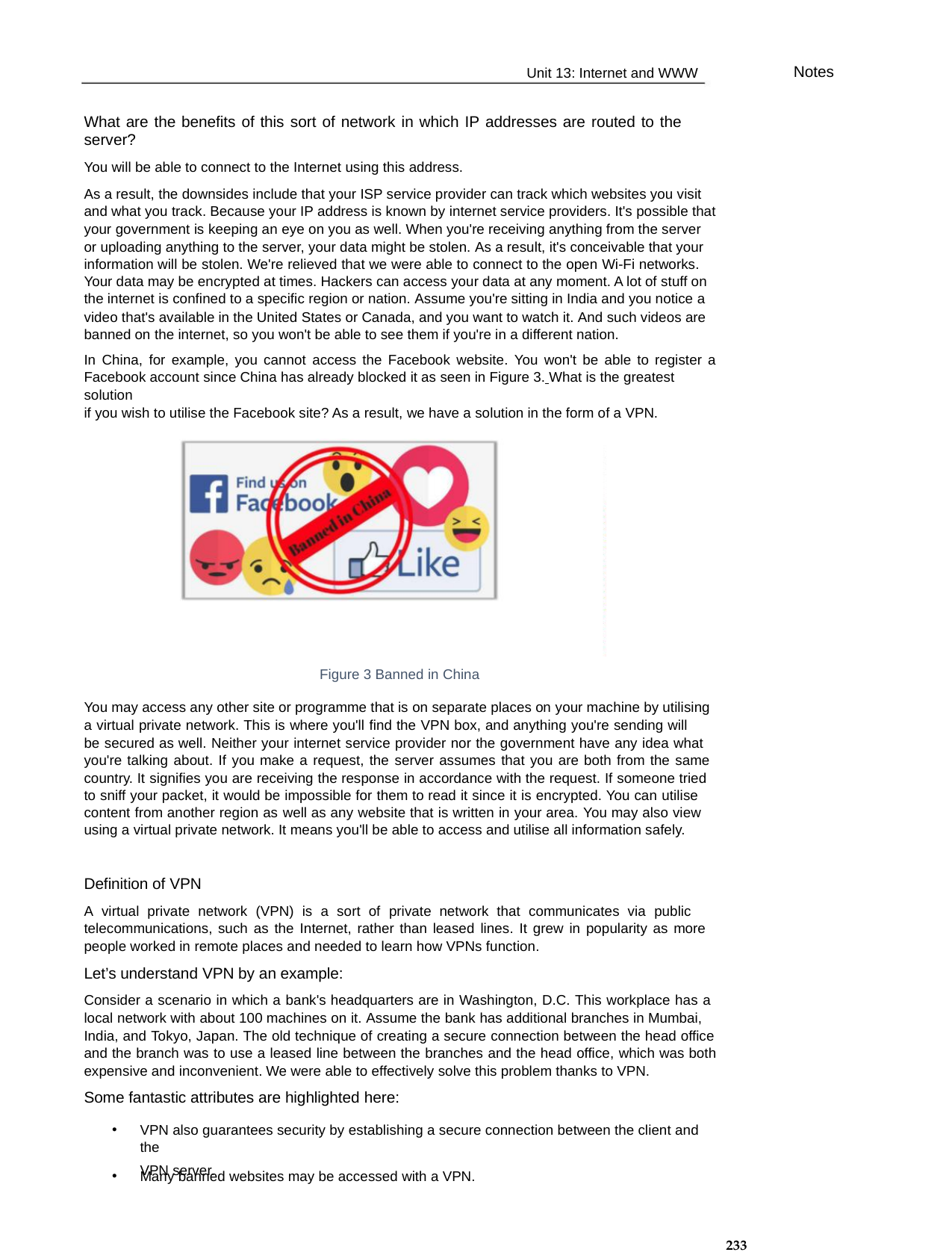

Notes
Unit 13: Internet and WWW
What are the benefits of this sort of network in which IP addresses are routed to the
server?
You will be able to connect to the Internet using this address.
As a result, the downsides include that your ISP service provider can track which websites you visit
and what you track. Because your IP address is known by internet service providers. It's possible that
your government is keeping an eye on you as well. When you're receiving anything from the server
or uploading anything to the server, your data might be stolen. As a result, it's conceivable that your
information will be stolen. We're relieved that we were able to connect to the open Wi-Fi networks.
Your data may be encrypted at times. Hackers can access your data at any moment. A lot of stuff on
the internet is confined to a specific region or nation. Assume you're sitting in India and you notice a
video that's available in the United States or Canada, and you want to watch it. And such videos are
banned on the internet, so you won't be able to see them if you're in a different nation.
In China, for example, you cannot access the Facebook website. You won't be able to register a
Facebook account since China has already blocked it as seen in Figure 3. What is the greatest solution
if you wish to utilise the Facebook site? As a result, we have a solution in the form of a VPN.

Figure 3 Banned in China
You may access any other site or programme that is on separate places on your machine by utilising
a virtual private network. This is where you'll find the VPN box, and anything you're sending will
be secured as well. Neither your internet service provider nor the government have any idea what
you're talking about. If you make a request, the server assumes that you are both from the same
country. It signifies you are receiving the response in accordance with the request. If someone tried
to sniff your packet, it would be impossible for them to read it since it is encrypted. You can utilise
content from another region as well as any website that is written in your area. You may also view
using a virtual private network. It means you'll be able to access and utilise all information safely.
Definition of VPN
A virtual private network (VPN) is a sort of private network that communicates via public
telecommunications, such as the Internet, rather than leased lines. It grew in popularity as more
people worked in remote places and needed to learn how VPNs function.
Let’s understand VPN by an example:
Consider a scenario in which a bank's headquarters are in Washington, D.C. This workplace has a
local network with about 100 machines on it. Assume the bank has additional branches in Mumbai,
India, and Tokyo, Japan. The old technique of creating a secure connection between the head office
and the branch was to use a leased line between the branches and the head office, which was both
expensive and inconvenient. We were able to effectively solve this problem thanks to VPN.
Some fantastic attributes are highlighted here:
•
VPN also guarantees security by establishing a secure connection between the client and the
VPN server.
•
Many banned websites may be accessed with a VPN.
233